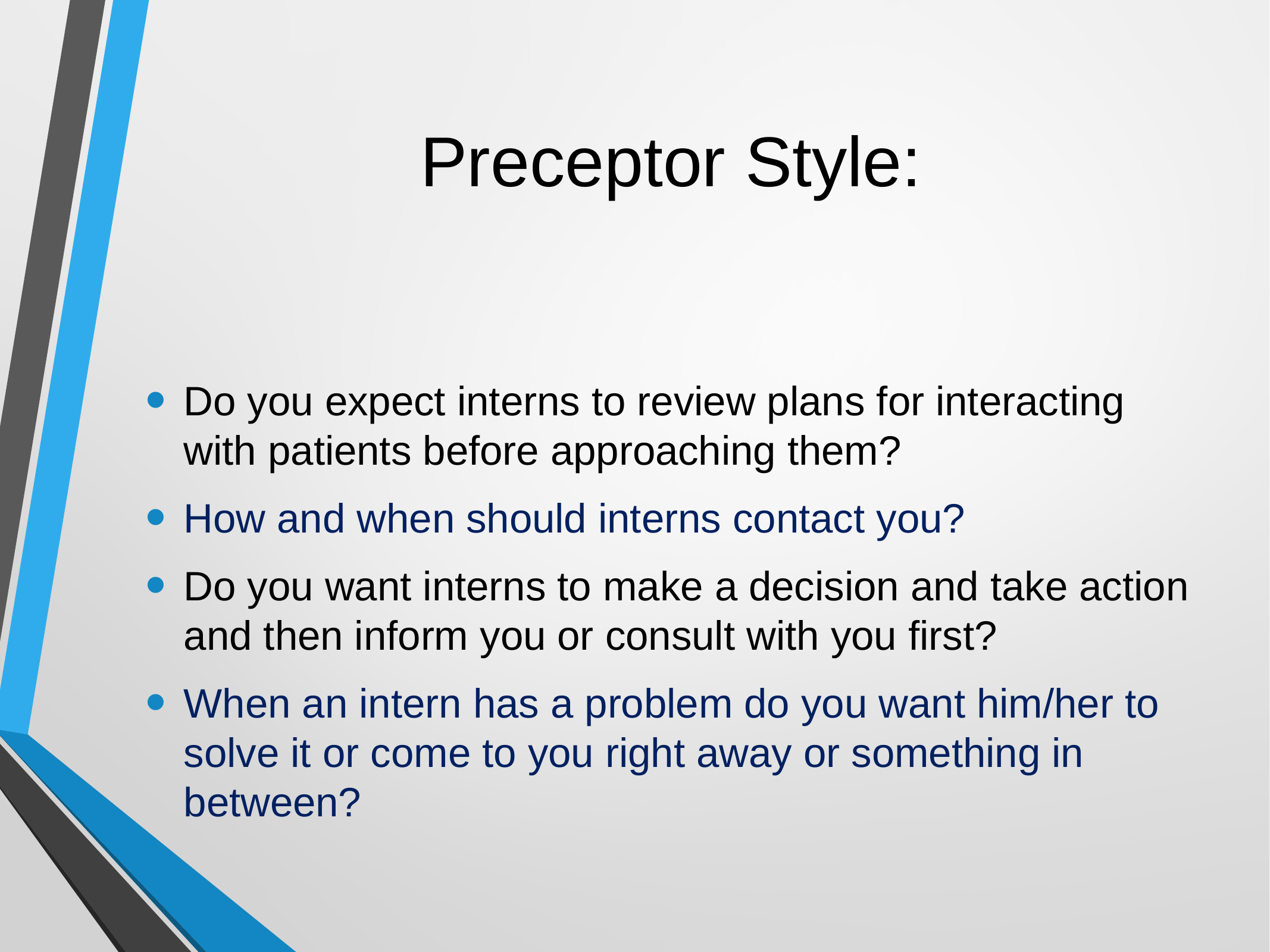

# Preceptor Style:
Do you expect interns to review plans for interacting with patients before approaching them?
How and when should interns contact you?
Do you want interns to make a decision and take action and then inform you or consult with you first?
When an intern has a problem do you want him/her to solve it or come to you right away or something in between?